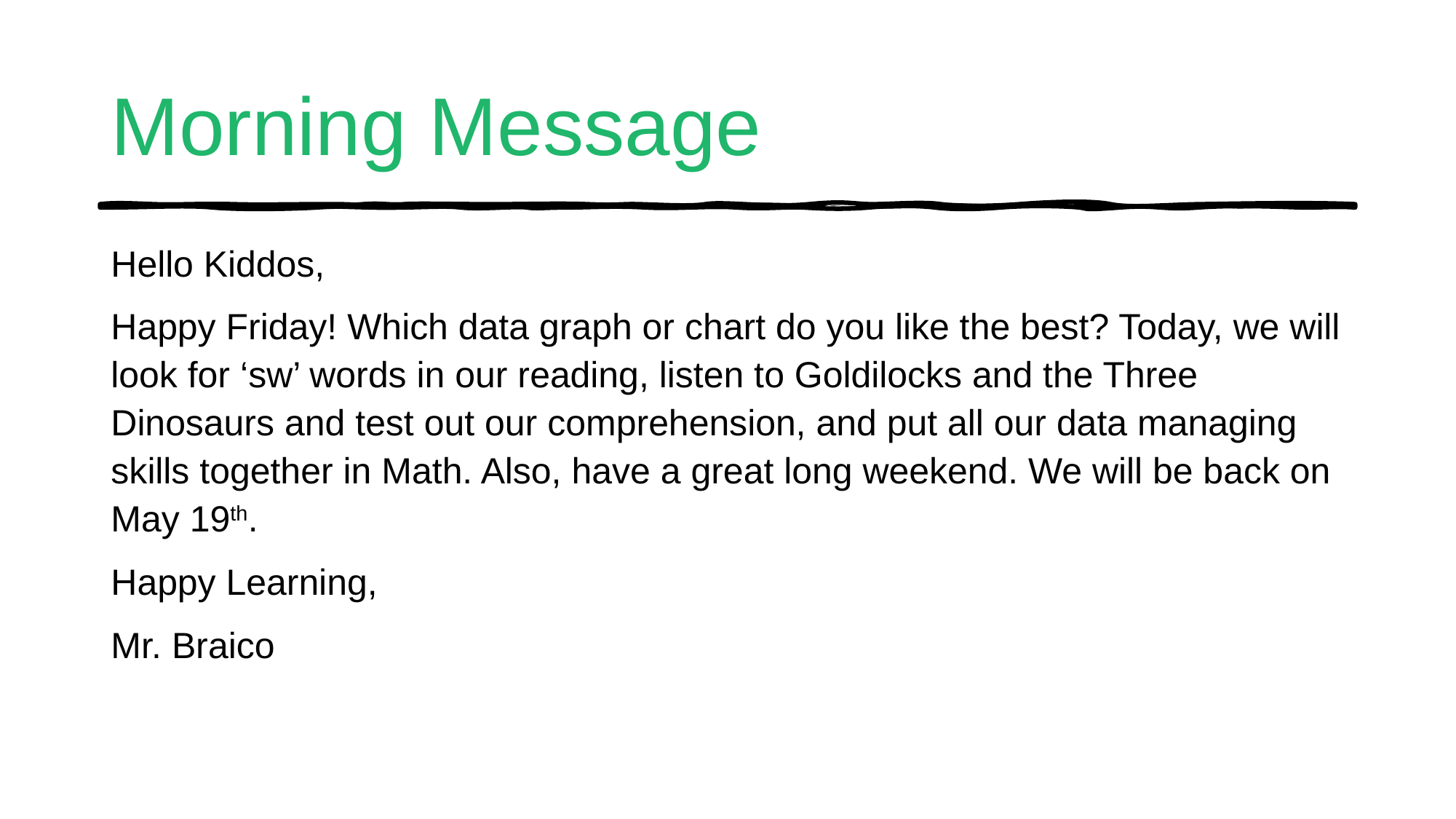

# Morning Message
Hello Kiddos,
Happy Friday! Which data graph or chart do you like the best? Today, we will look for ‘sw’ words in our reading, listen to Goldilocks and the Three Dinosaurs and test out our comprehension, and put all our data managing skills together in Math. Also, have a great long weekend. We will be back on May 19th.
Happy Learning,
Mr. Braico